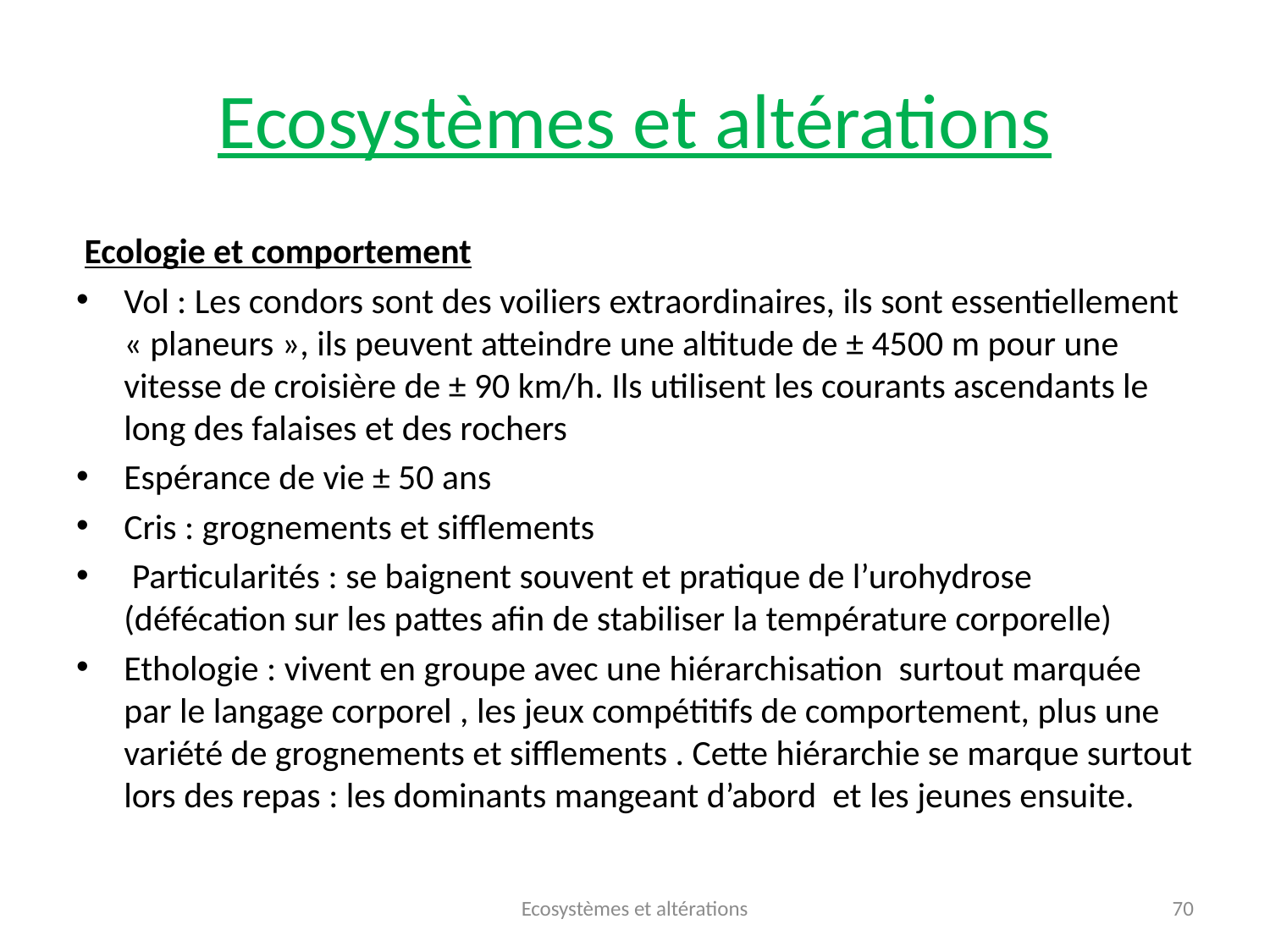

# Ecosystèmes et altérations
 Ecologie et comportement
Vol : Les condors sont des voiliers extraordinaires, ils sont essentiellement « planeurs », ils peuvent atteindre une altitude de ± 4500 m pour une vitesse de croisière de ± 90 km/h. Ils utilisent les courants ascendants le long des falaises et des rochers
Espérance de vie ± 50 ans
Cris : grognements et sifflements
 Particularités : se baignent souvent et pratique de l’urohydrose (défécation sur les pattes afin de stabiliser la température corporelle)
Ethologie : vivent en groupe avec une hiérarchisation  surtout marquée par le langage corporel , les jeux compétitifs de comportement, plus une variété de grognements et sifflements . Cette hiérarchie se marque surtout lors des repas : les dominants mangeant d’abord  et les jeunes ensuite.

Ecosystèmes et altérations
70